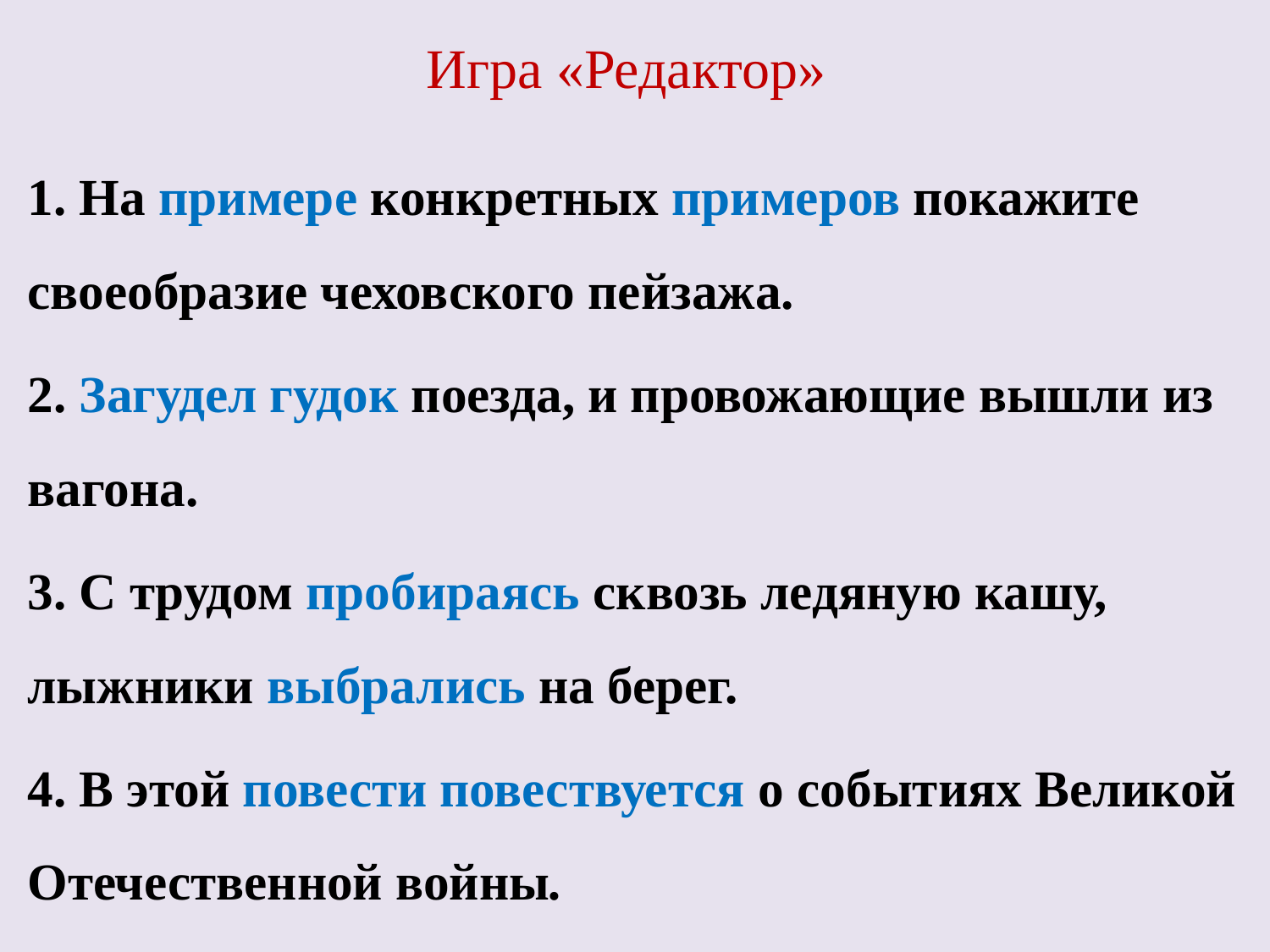

# Игра «Редактор»
1. На примере конкретных примеров покажите своеобразие чеховского пейзажа.
2. Загудел гудок поезда, и провожающие вышли из вагона.
3. С трудом пробираясь сквозь ледяную кашу, лыжники выбрались на берег.
4. В этой повести повествуется о событиях Великой Отечественной войны.